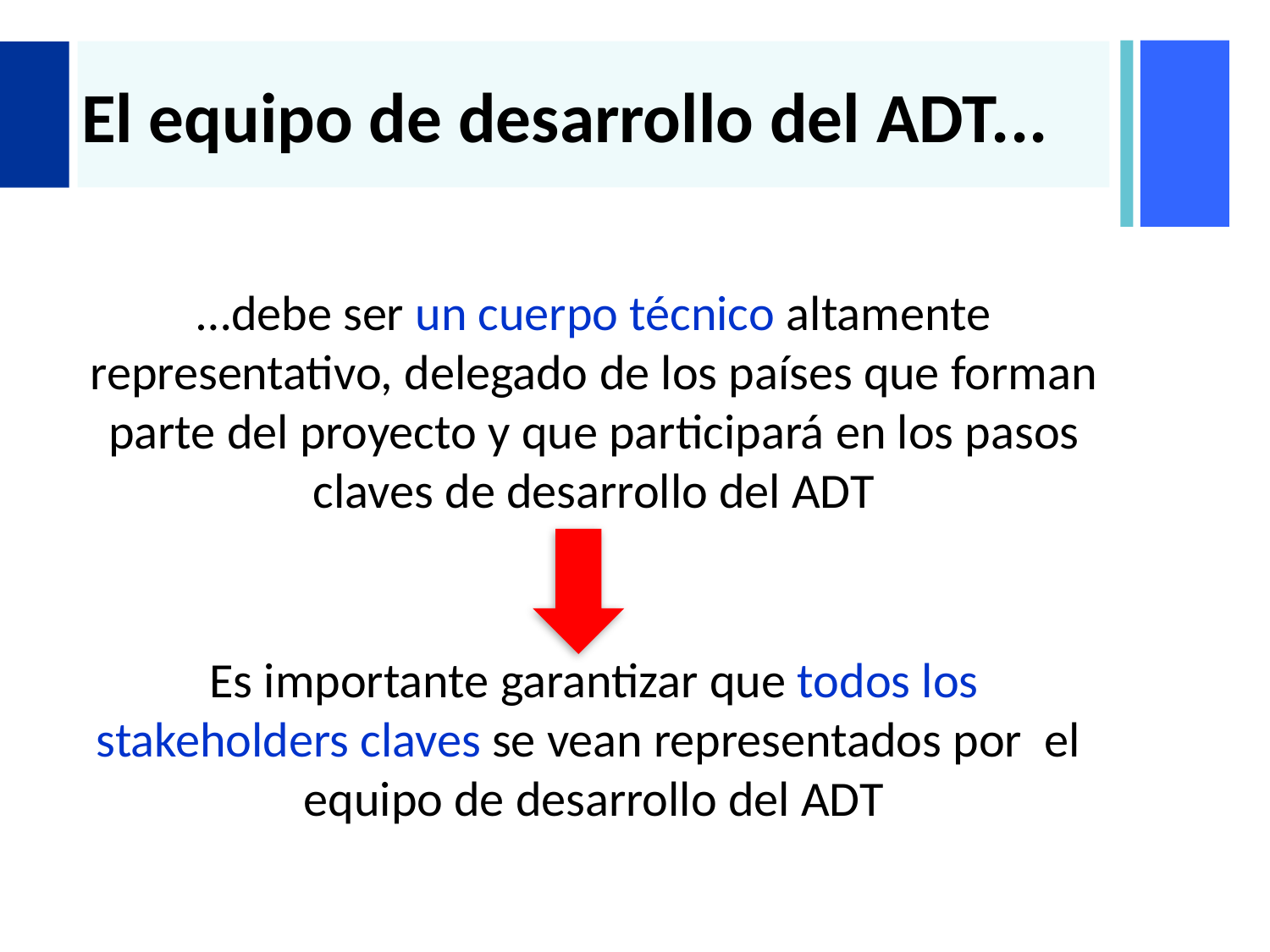

# El equipo de desarrollo del ADT...
…debe ser un cuerpo técnico altamente representativo, delegado de los países que forman parte del proyecto y que participará en los pasos claves de desarrollo del ADT
´
Es importante garantizar que todos los stakeholders claves se vean representados por  el  equipo de desarrollo del ADT